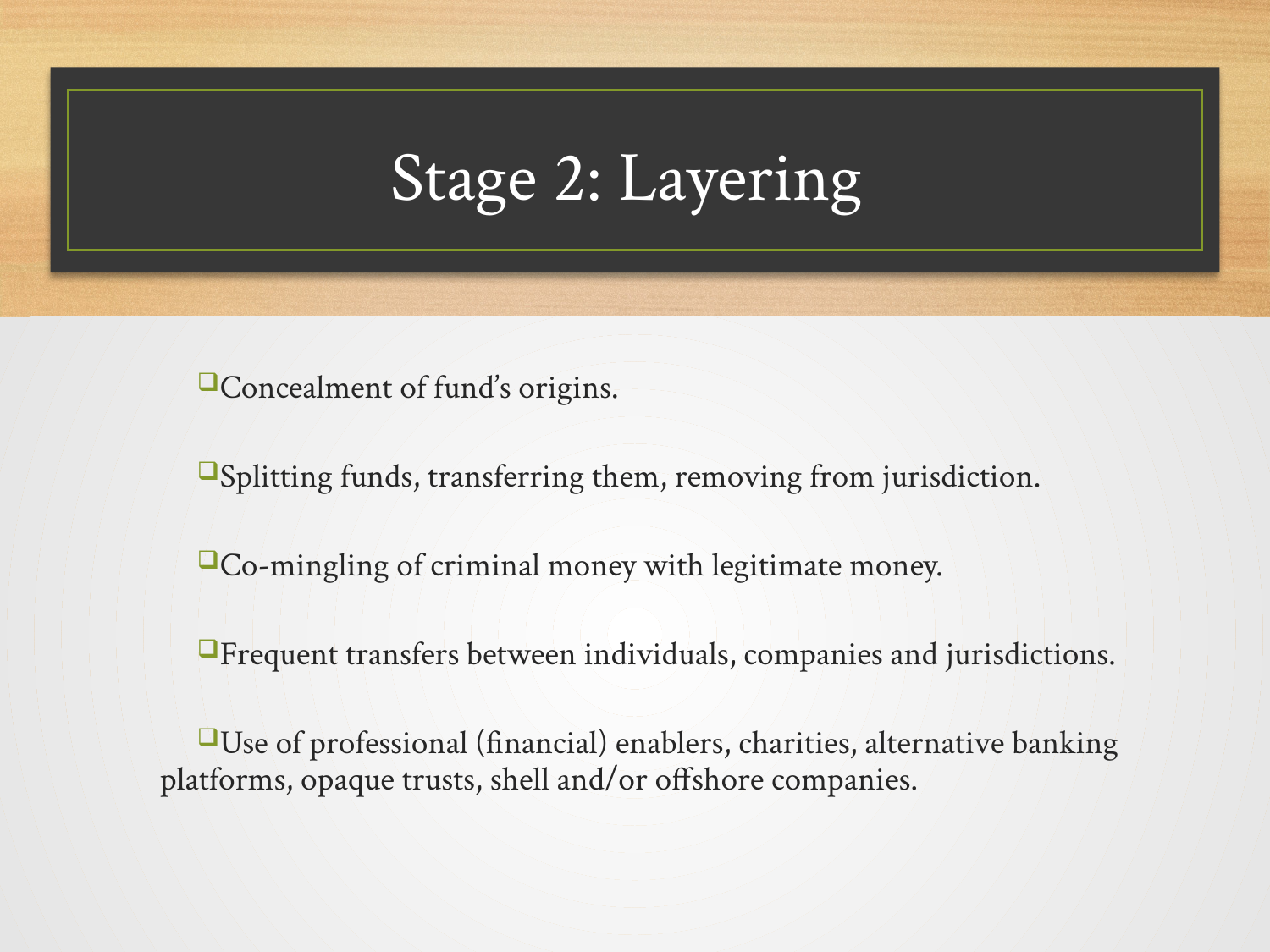

# Stage 2: Layering

Concealment of fund’s origins.
Splitting funds, transferring them, removing from jurisdiction.
Co-mingling of criminal money with legitimate money.
Frequent transfers between individuals, companies and jurisdictions.
Use of professional (financial) enablers, charities, alternative banking platforms, opaque trusts, shell and/or offshore companies.